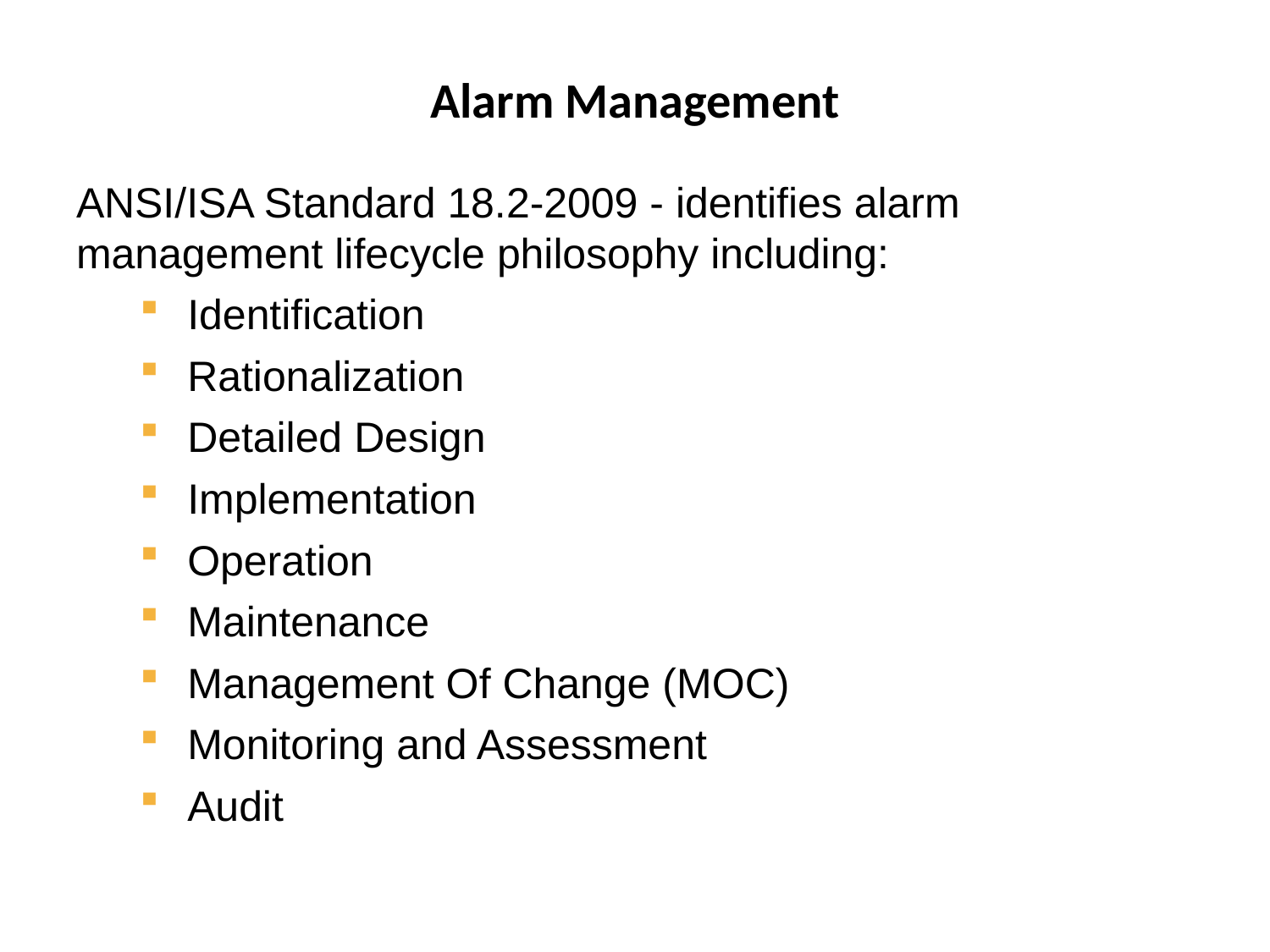

# Alarm Management
ANSI/ISA Standard 18.2-2009 - identifies alarm management lifecycle philosophy including:
Identification
Rationalization
Detailed Design
Implementation
Operation
Maintenance
Management Of Change (MOC)
Monitoring and Assessment
Audit